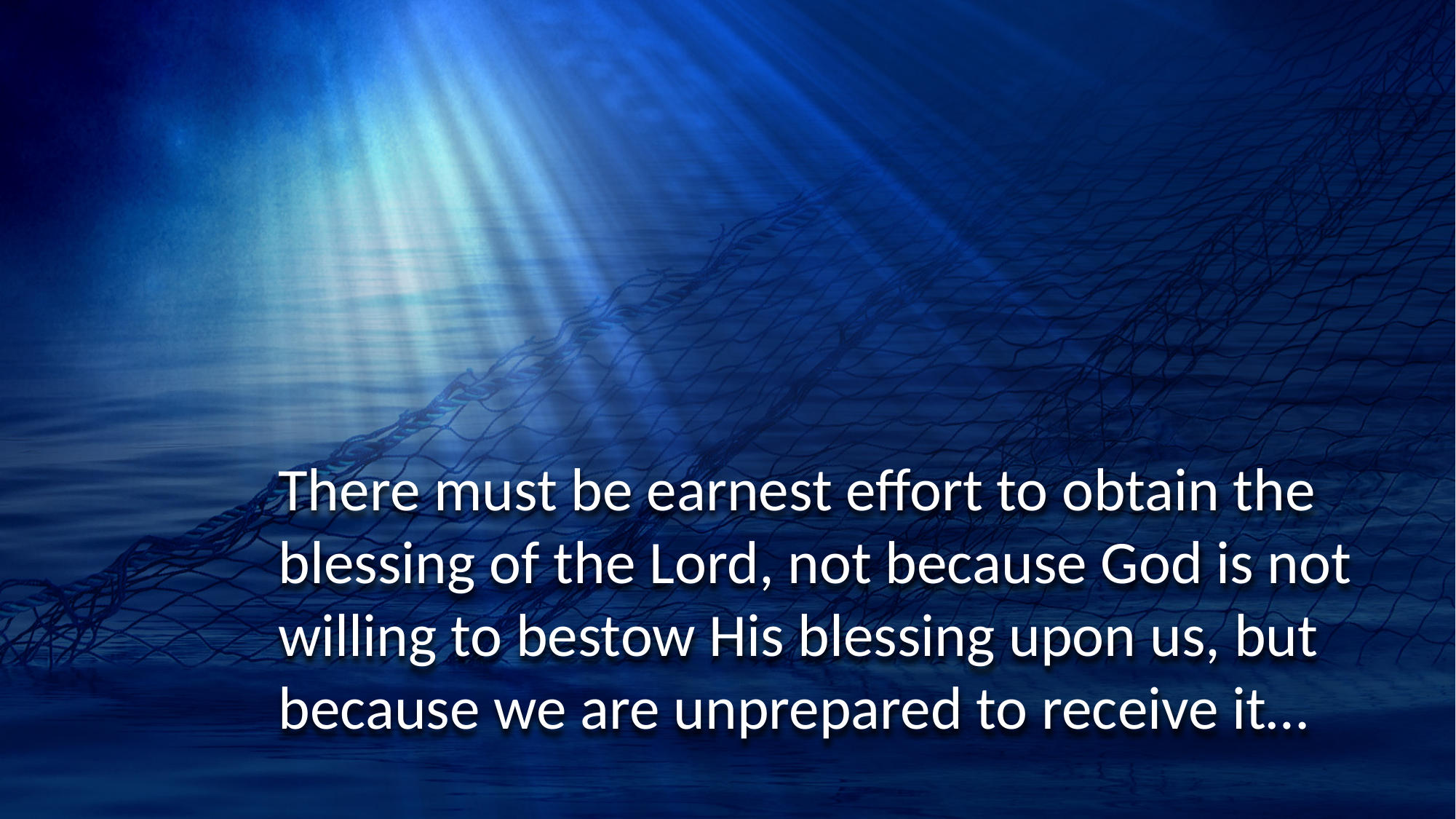

There must be earnest effort to obtain the blessing of the Lord, not because God is not willing to bestow His blessing upon us, but because we are unprepared to receive it…